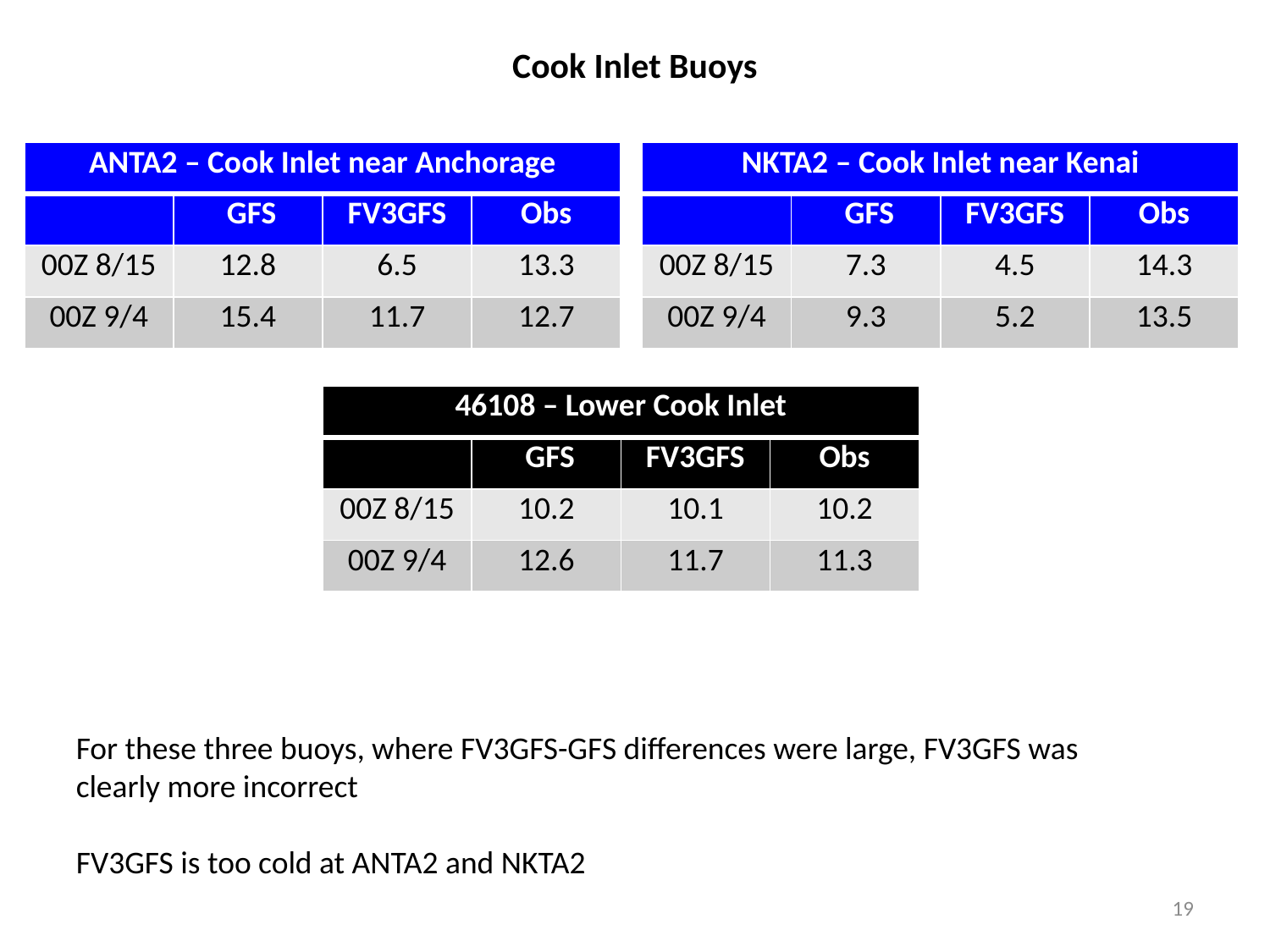

# Cook Inlet Buoys
| ANTA2 – Cook Inlet near Anchorage |  |  |  |
| --- | --- | --- | --- |
|  | GFS | FV3GFS | Obs |
| 00Z 8/15 | 12.8 | 6.5 | 13.3 |
| 00Z 9/4 | 15.4 | 11.7 | 12.7 |
| NKTA2 – Cook Inlet near Kenai |  |  |  |
| --- | --- | --- | --- |
|  | GFS | FV3GFS | Obs |
| 00Z 8/15 | 7.3 | 4.5 | 14.3 |
| 00Z 9/4 | 9.3 | 5.2 | 13.5 |
| 46108 – Lower Cook Inlet |  |  |  |
| --- | --- | --- | --- |
|  | GFS | FV3GFS | Obs |
| 00Z 8/15 | 10.2 | 10.1 | 10.2 |
| 00Z 9/4 | 12.6 | 11.7 | 11.3 |
For these three buoys, where FV3GFS-GFS differences were large, FV3GFS was clearly more incorrect

FV3GFS is too cold at ANTA2 and NKTA2
19